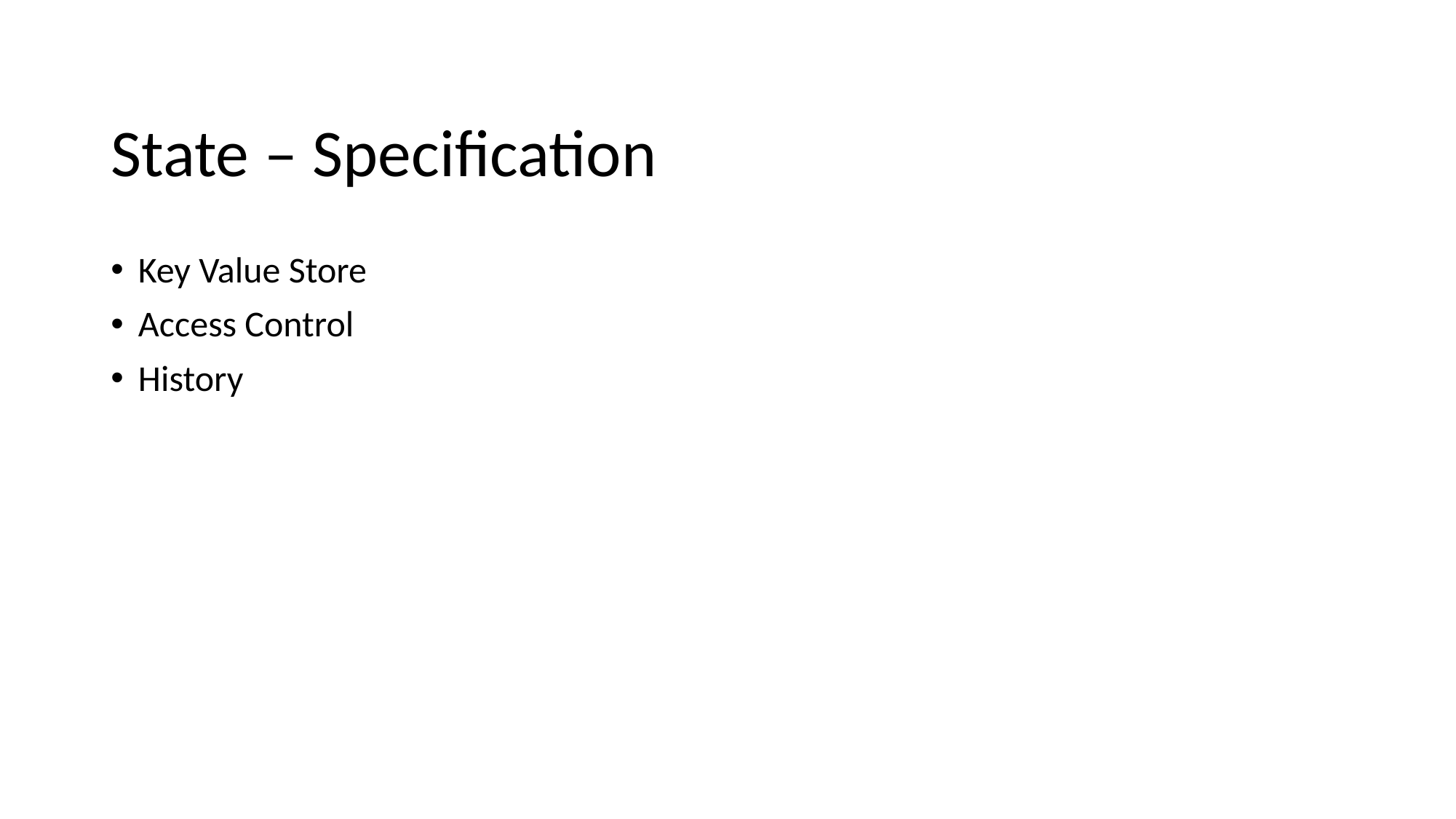

# State – Specification
Key Value Store
Access Control
History